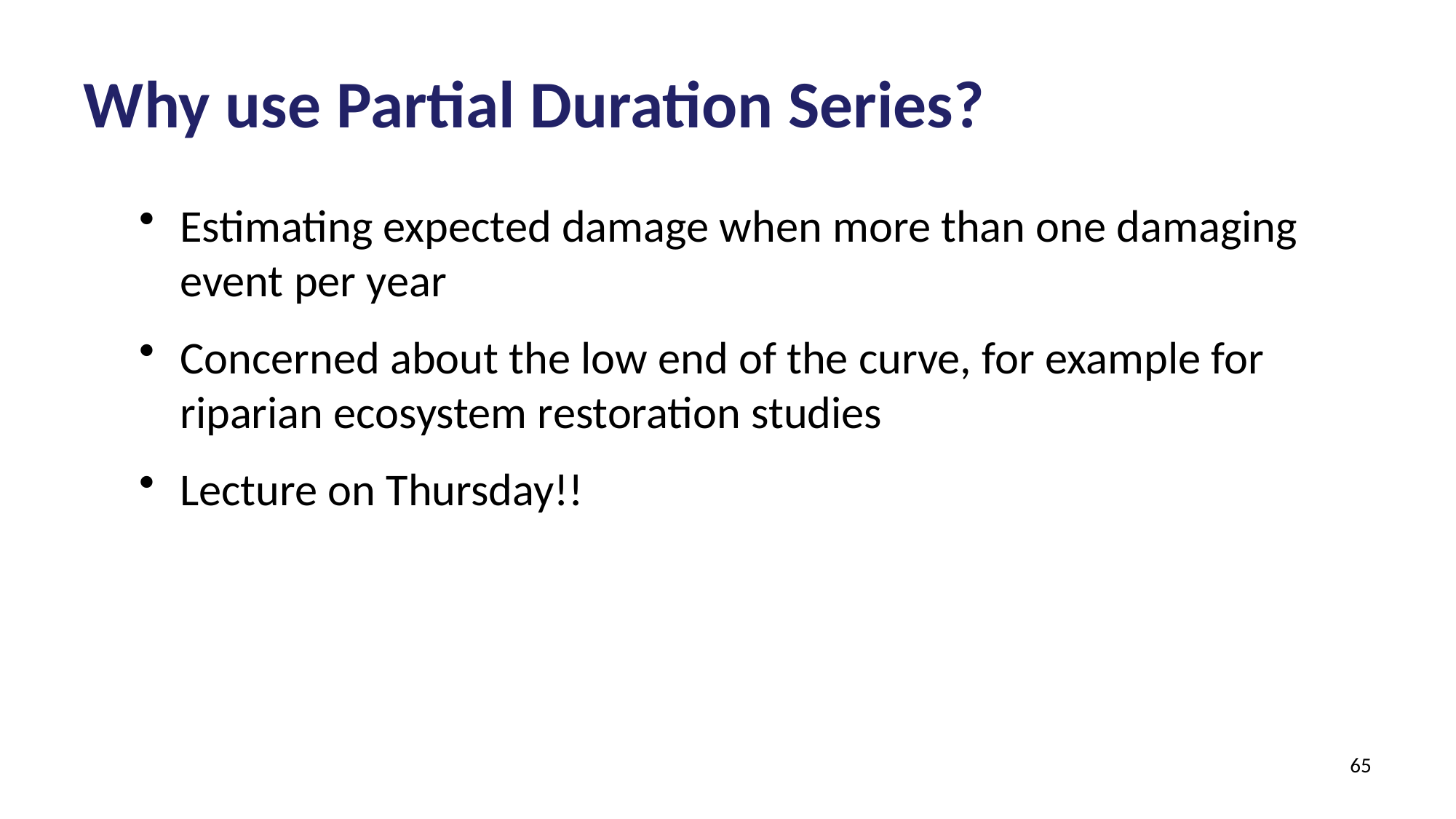

# Why use Partial Duration Series?
Estimating expected damage when more than one damaging event per year
Concerned about the low end of the curve, for example for riparian ecosystem restoration studies
Lecture on Thursday!!
65